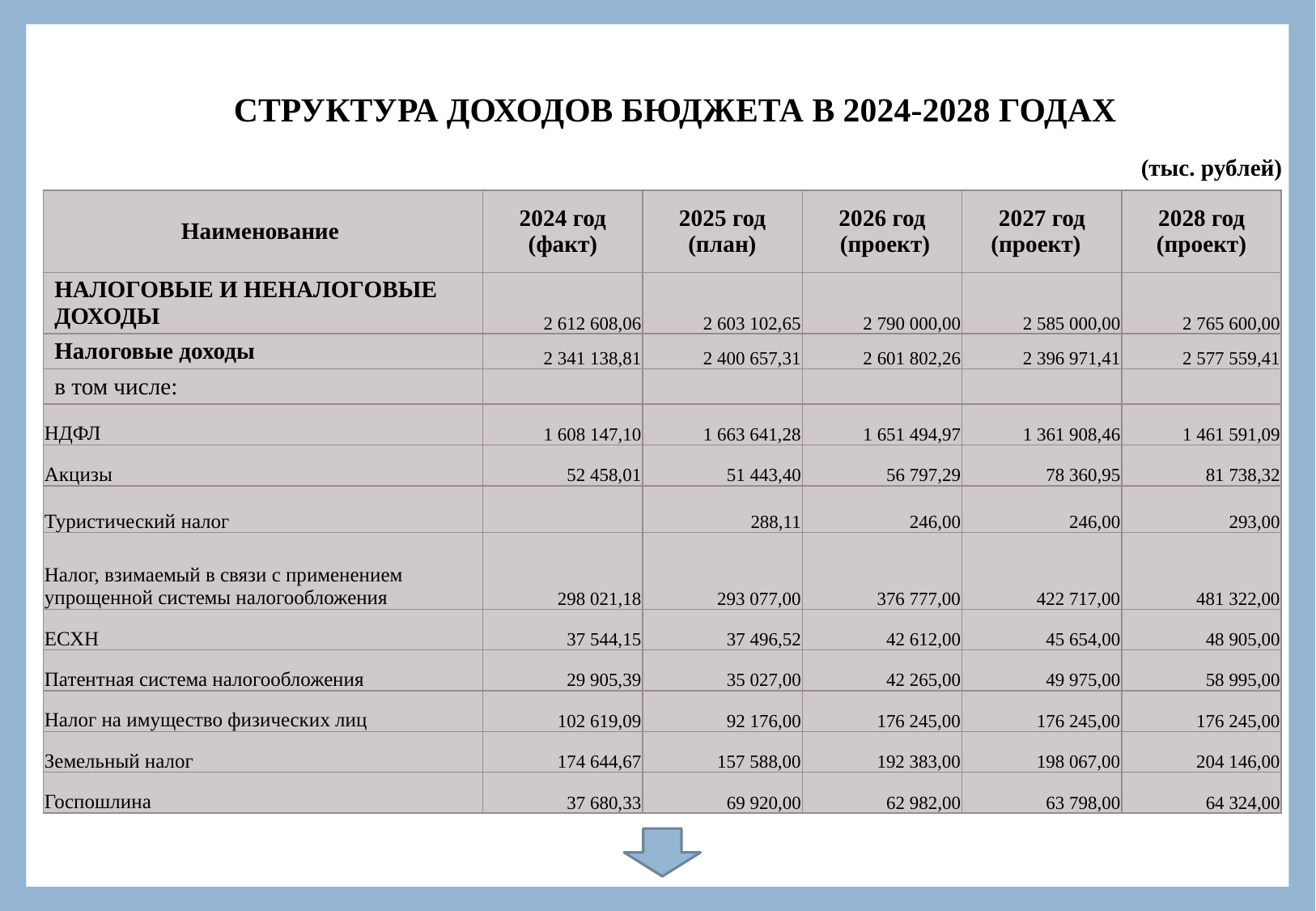

# СТРУКТУРА ДОХОДОВ БЮДЖЕТА В 2024-2028 ГОДАХ
(тыс. рублей)
| Наименование | 2024 год (факт) | 2025 год (план) | 2026 год (проект) | 2027 год (проект) | 2028 год (проект) |
| --- | --- | --- | --- | --- | --- |
| НАЛОГОВЫЕ И НЕНАЛОГОВЫЕ ДОХОДЫ | 2 612 608,06 | 2 603 102,65 | 2 790 000,00 | 2 585 000,00 | 2 765 600,00 |
| Налоговые доходы | 2 341 138,81 | 2 400 657,31 | 2 601 802,26 | 2 396 971,41 | 2 577 559,41 |
| в том числе: |  |  |  |  |  |
| НДФЛ | 1 608 147,10 | 1 663 641,28 | 1 651 494,97 | 1 361 908,46 | 1 461 591,09 |
| Акцизы | 52 458,01 | 51 443,40 | 56 797,29 | 78 360,95 | 81 738,32 |
| Туристический налог |  | 288,11 | 246,00 | 246,00 | 293,00 |
| Налог, взимаемый в связи с применением упрощенной системы налогообложения | 298 021,18 | 293 077,00 | 376 777,00 | 422 717,00 | 481 322,00 |
| ЕСХН | 37 544,15 | 37 496,52 | 42 612,00 | 45 654,00 | 48 905,00 |
| Патентная система налогообложения | 29 905,39 | 35 027,00 | 42 265,00 | 49 975,00 | 58 995,00 |
| Налог на имущество физических лиц | 102 619,09 | 92 176,00 | 176 245,00 | 176 245,00 | 176 245,00 |
| Земельный налог | 174 644,67 | 157 588,00 | 192 383,00 | 198 067,00 | 204 146,00 |
| Госпошлина | 37 680,33 | 69 920,00 | 62 982,00 | 63 798,00 | 64 324,00 |